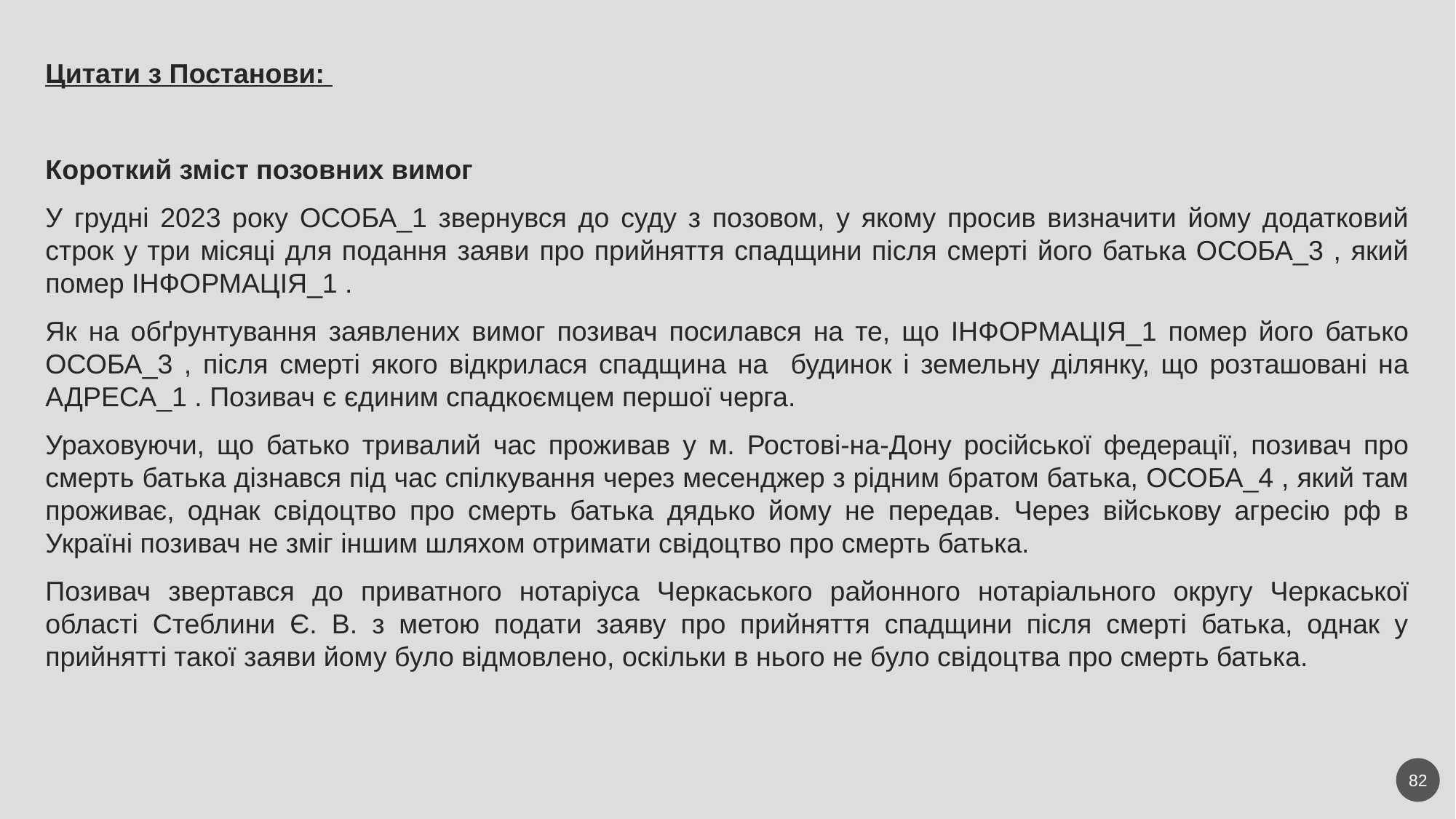

Цитати з Постанови:

Короткий зміст позовних вимог
У грудні 2023 року ОСОБА_1 звернувся до суду з позовом, у якому просив визначити йому додатковий строк у три місяці для подання заяви про прийняття спадщини після смерті його батька ОСОБА_3 , який помер ІНФОРМАЦІЯ_1 .
Як на обґрунтування заявлених вимог позивач посилався на те, що ІНФОРМАЦІЯ_1 помер його батько ОСОБА_3 , після смерті якого відкрилася спадщина на  будинок і земельну ділянку, що розташовані на АДРЕСА_1 . Позивач є єдиним спадкоємцем першої черга.
Ураховуючи, що батько тривалий час проживав у м. Ростові-на-Дону російської федерації, позивач про смерть батька дізнався під час спілкування через месенджер з рідним братом батька, ОСОБА_4 , який там проживає, однак свідоцтво про смерть батька дядько йому не передав. Через військову агресію рф в Україні позивач не зміг іншим шляхом отримати свідоцтво про смерть батька.
Позивач звертався до приватного нотаріуса Черкаського районного нотаріального округу Черкаської області Стеблини Є. В. з метою подати заяву про прийняття спадщини після смерті батька, однак у прийнятті такої заяви йому було відмовлено, оскільки в нього не було свідоцтва про смерть батька.
82